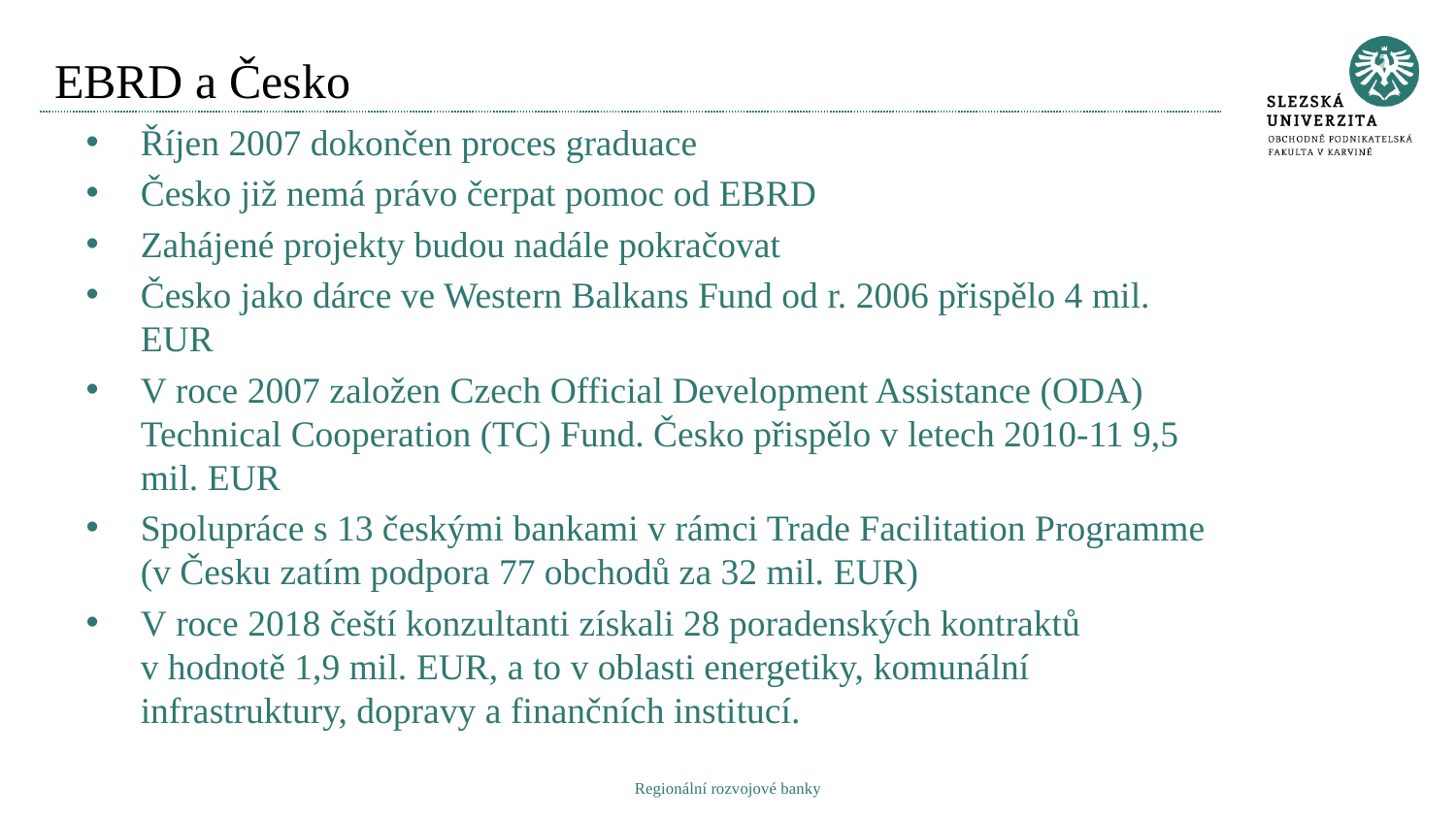

# EBRD a Česko
Říjen 2007 dokončen proces graduace
Česko již nemá právo čerpat pomoc od EBRD
Zahájené projekty budou nadále pokračovat
Česko jako dárce ve Western Balkans Fund od r. 2006 přispělo 4 mil. EUR
V roce 2007 založen Czech Official Development Assistance (ODA) Technical Cooperation (TC) Fund. Česko přispělo v letech 2010-11 9,5 mil. EUR
Spolupráce s 13 českými bankami v rámci Trade Facilitation Programme (v Česku zatím podpora 77 obchodů za 32 mil. EUR)
V roce 2018 čeští konzultanti získali 28 poradenských kontraktů v hodnotě 1,9 mil. EUR, a to v oblasti energetiky, komunální infrastruktury, dopravy a finančních institucí.